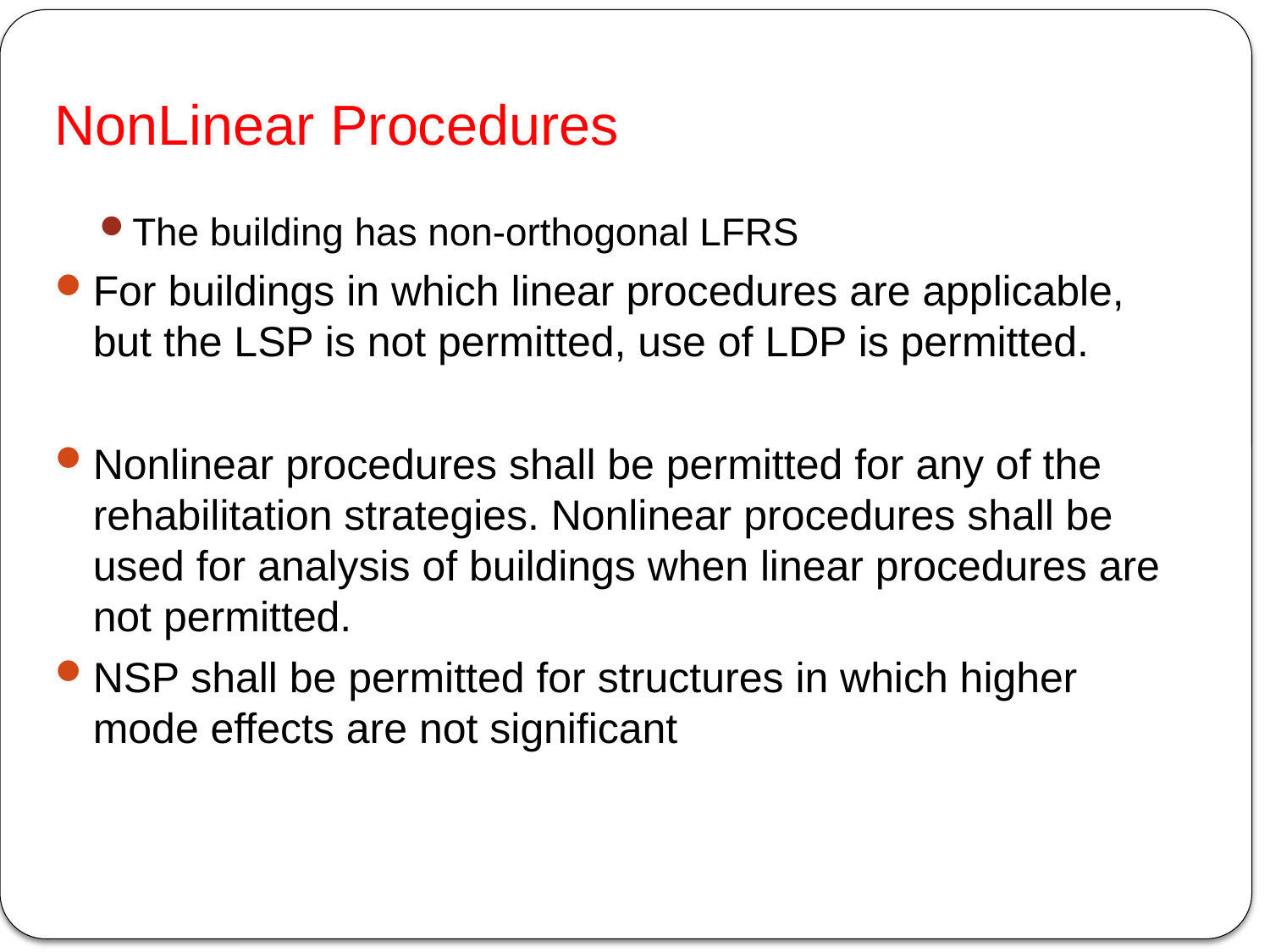

# NonLinear Procedures
The building has non-orthogonal LFRS
For buildings in which linear procedures are applicable, but the LSP is not permitted, use of LDP is permitted.

Nonlinear procedures shall be permitted for any of the rehabilitation strategies. Nonlinear procedures shall be used for analysis of buildings when linear procedures are not permitted.
NSP shall be permitted for structures in which higher mode effects are not significant